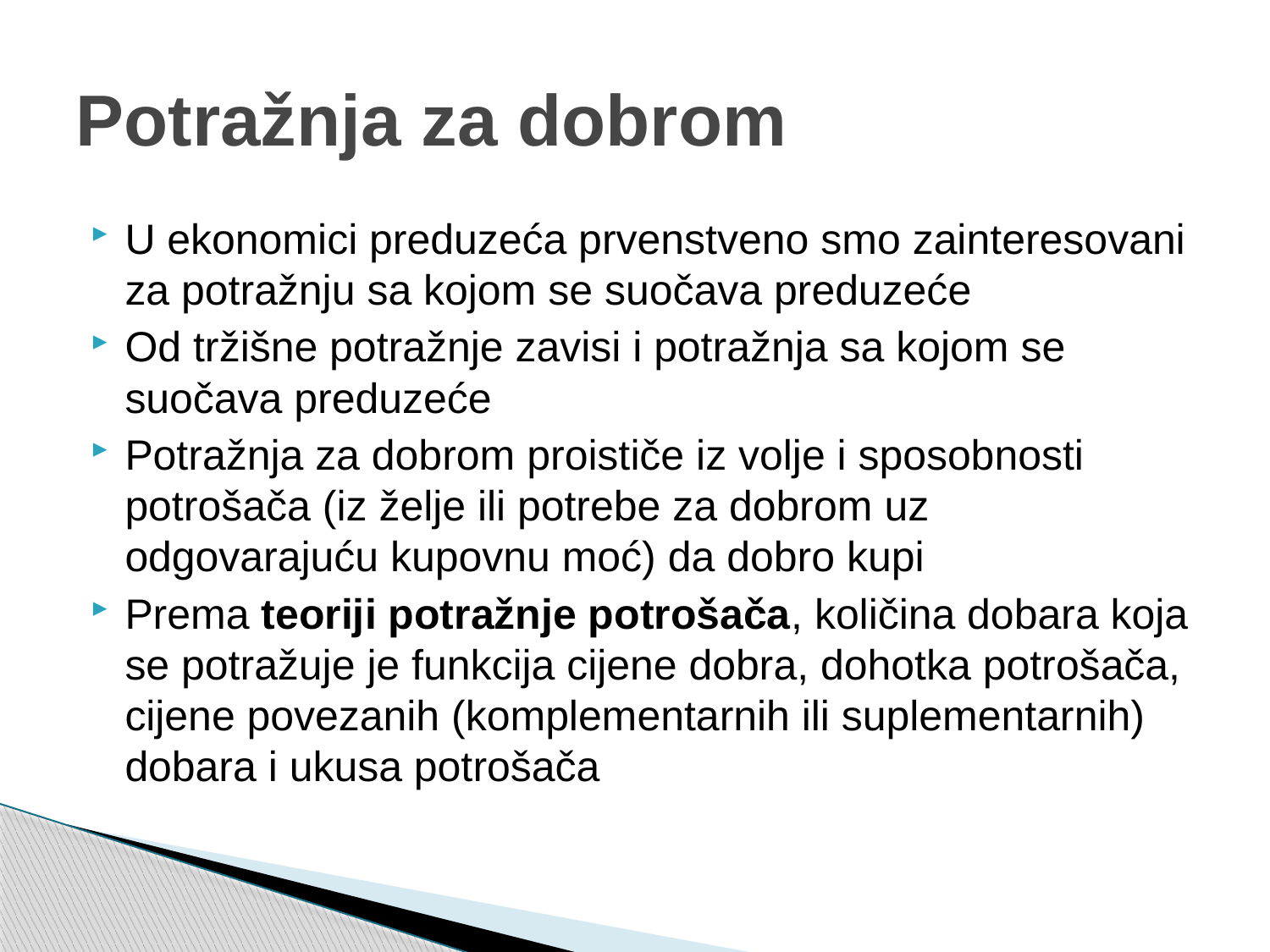

# Potražnja za dobrom
U ekonomici preduzeća prvenstveno smo zainteresovani za potražnju sa kojom se suočava preduzeće
Od tržišne potražnje zavisi i potražnja sa kojom se suočava preduzeće
Potražnja za dobrom proističe iz volje i sposobnosti potrošača (iz želje ili potrebe za dobrom uz odgovarajuću kupovnu moć) da dobro kupi
Prema teoriji potražnje potrošača, količina dobara koja se potražuje je funkcija cijene dobra, dohotka potrošača, cijene povezanih (komplementarnih ili suplementarnih) dobara i ukusa potrošača